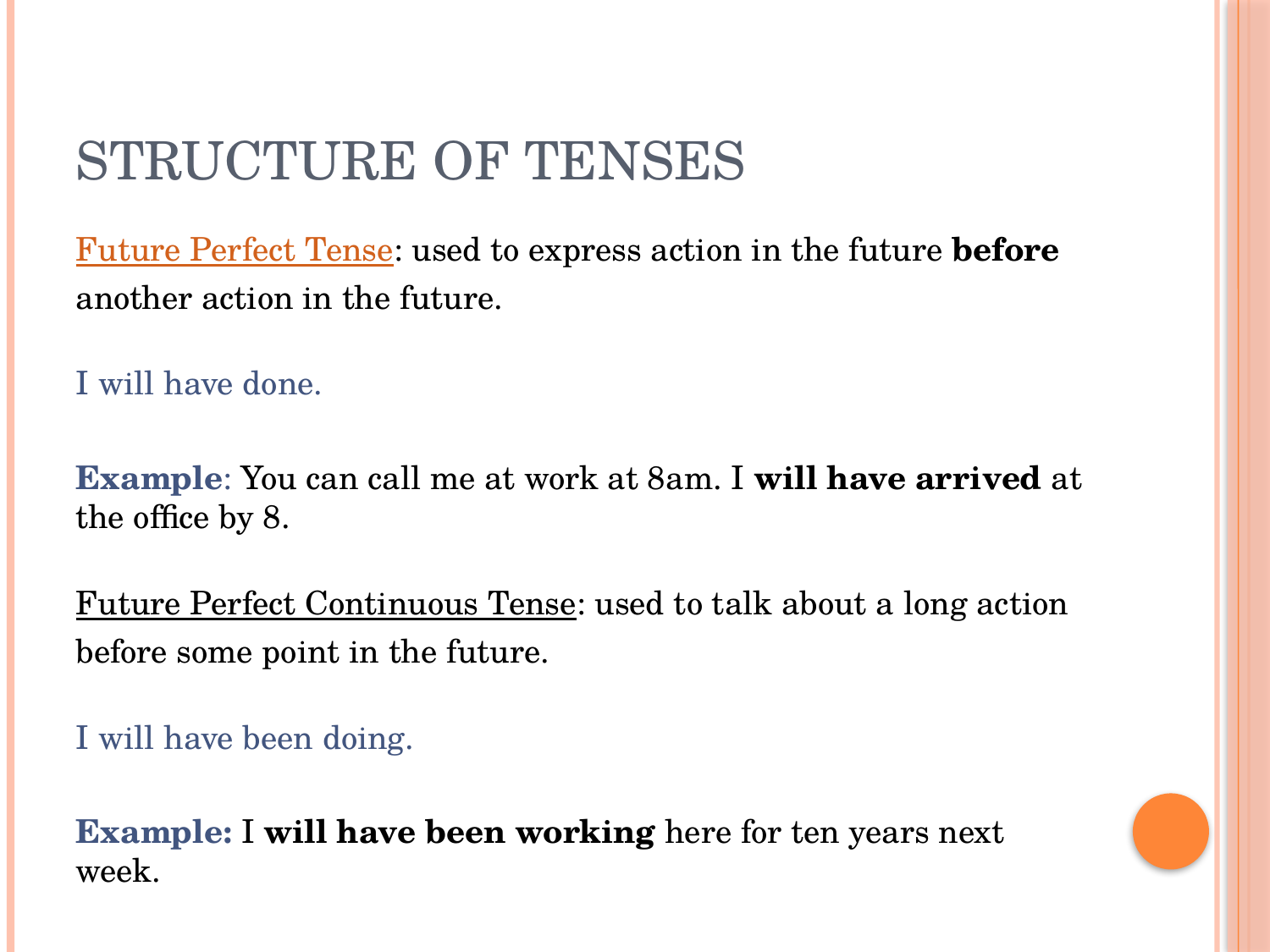

# Structure of Tenses
Future Perfect Tense: used to express action in the future before another action in the future.
I will have done.

Example: You can call me at work at 8am. I will have arrived at the office by 8.
Future Perfect Continuous Tense: used to talk about a long action before some point in the future.
I will have been doing.

Example: I will have been working here for ten years next week.